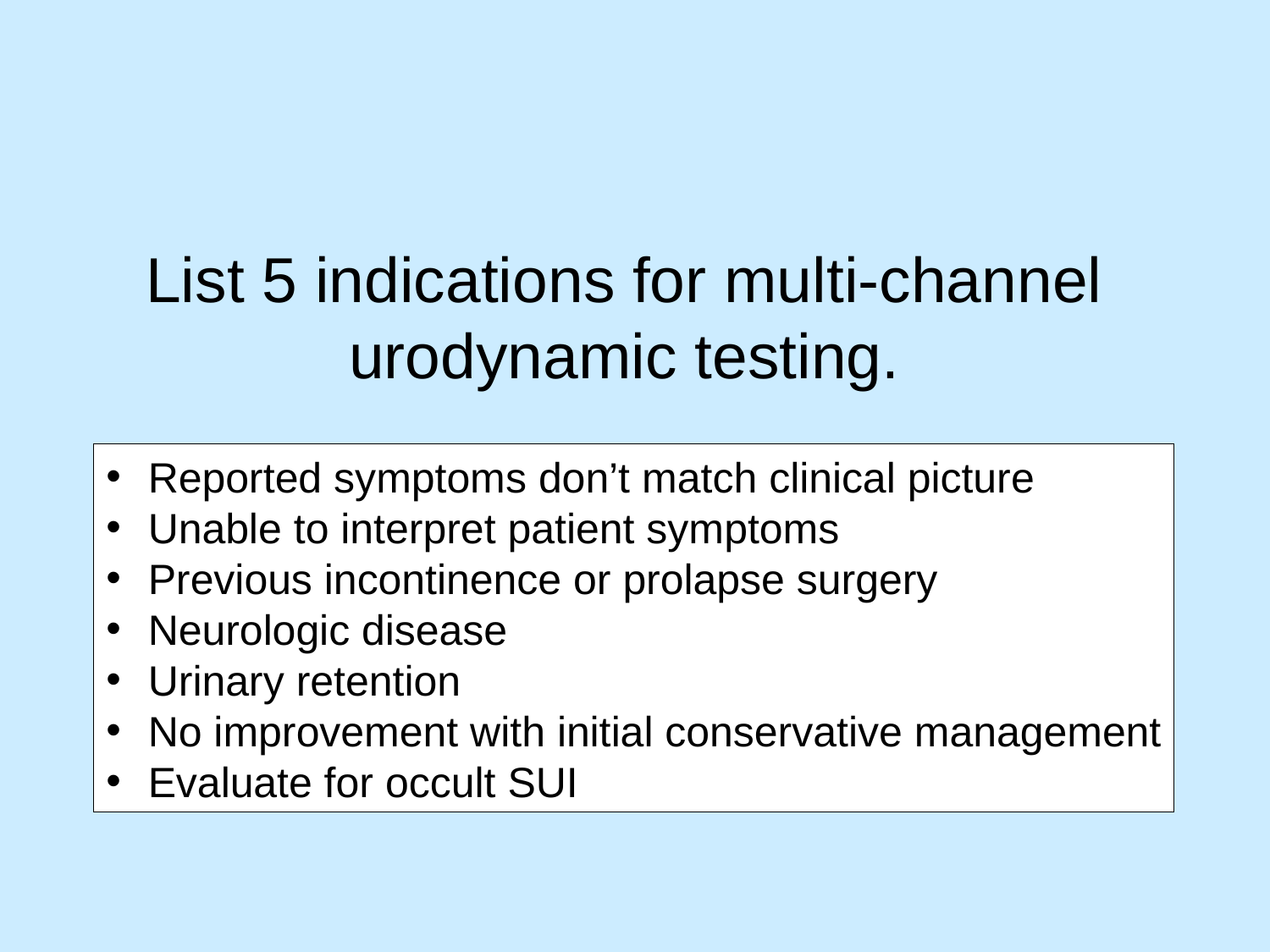

List 5 indications for multi-channel urodynamic testing.
 Reported symptoms don’t match clinical picture
 Unable to interpret patient symptoms
 Previous incontinence or prolapse surgery
 Neurologic disease
 Urinary retention
 No improvement with initial conservative management
 Evaluate for occult SUI